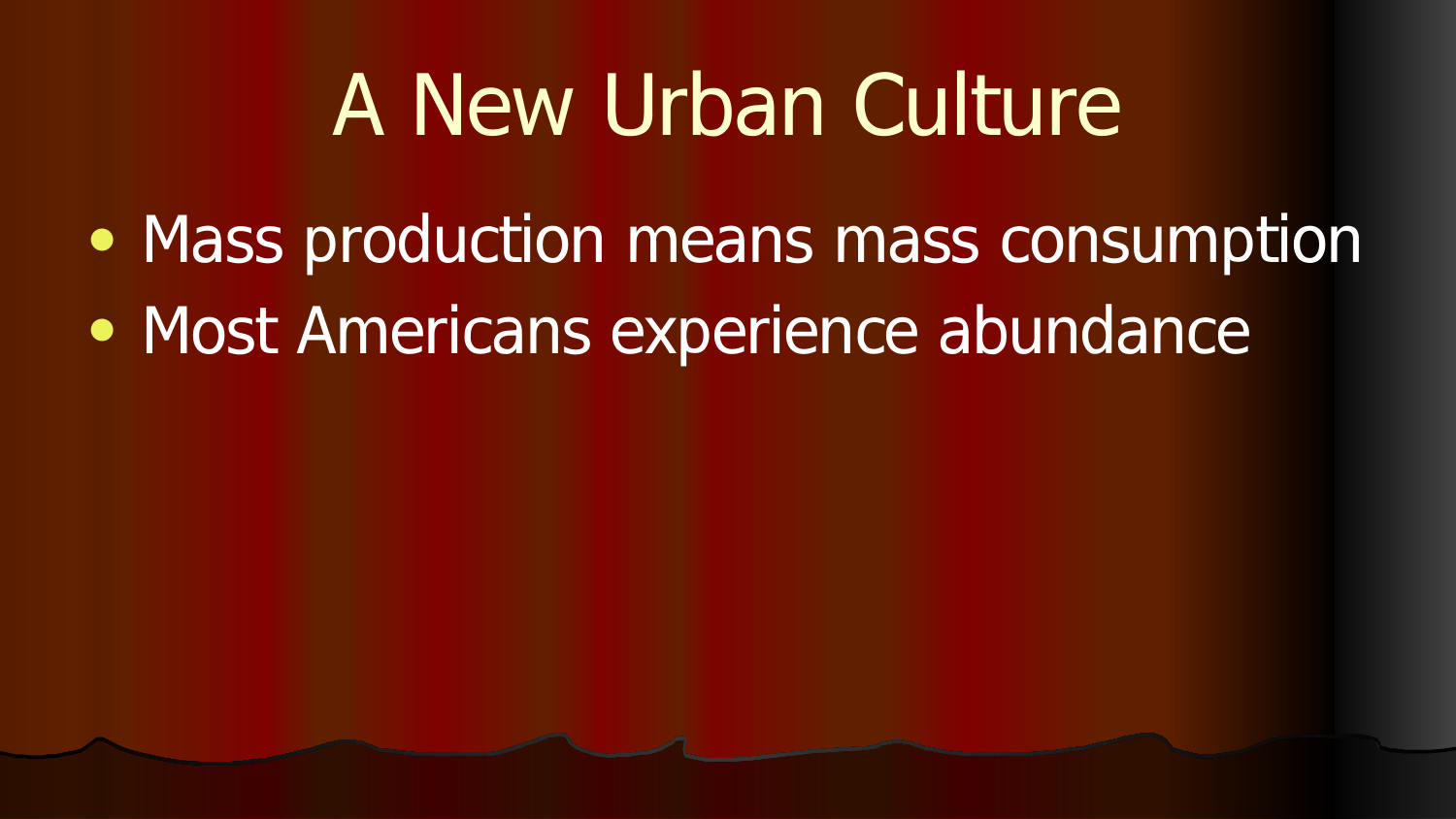

# A New Urban Culture
Mass production means mass consumption
Most Americans experience abundance